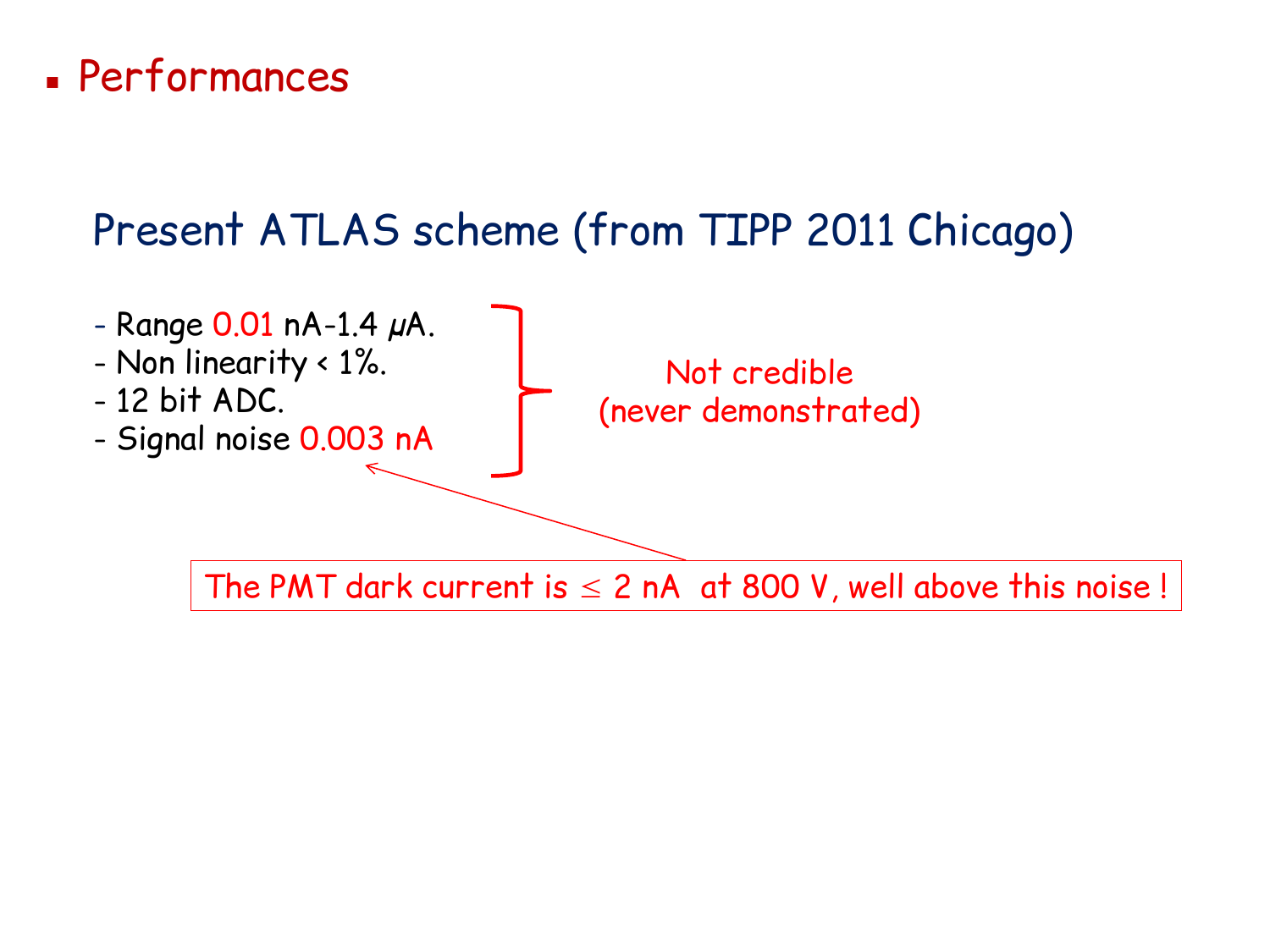

▪ Performances
Present ATLAS scheme (from TIPP 2011 Chicago)

- Range 0.01 nA-1.4 µA.
- Non linearity < 1%.
- 12 bit ADC.
- Signal noise 0.003 nA

Not credible
(never demonstrated)
The PMT dark current is ≤ 2 nA  at 800 V, well above this noise !